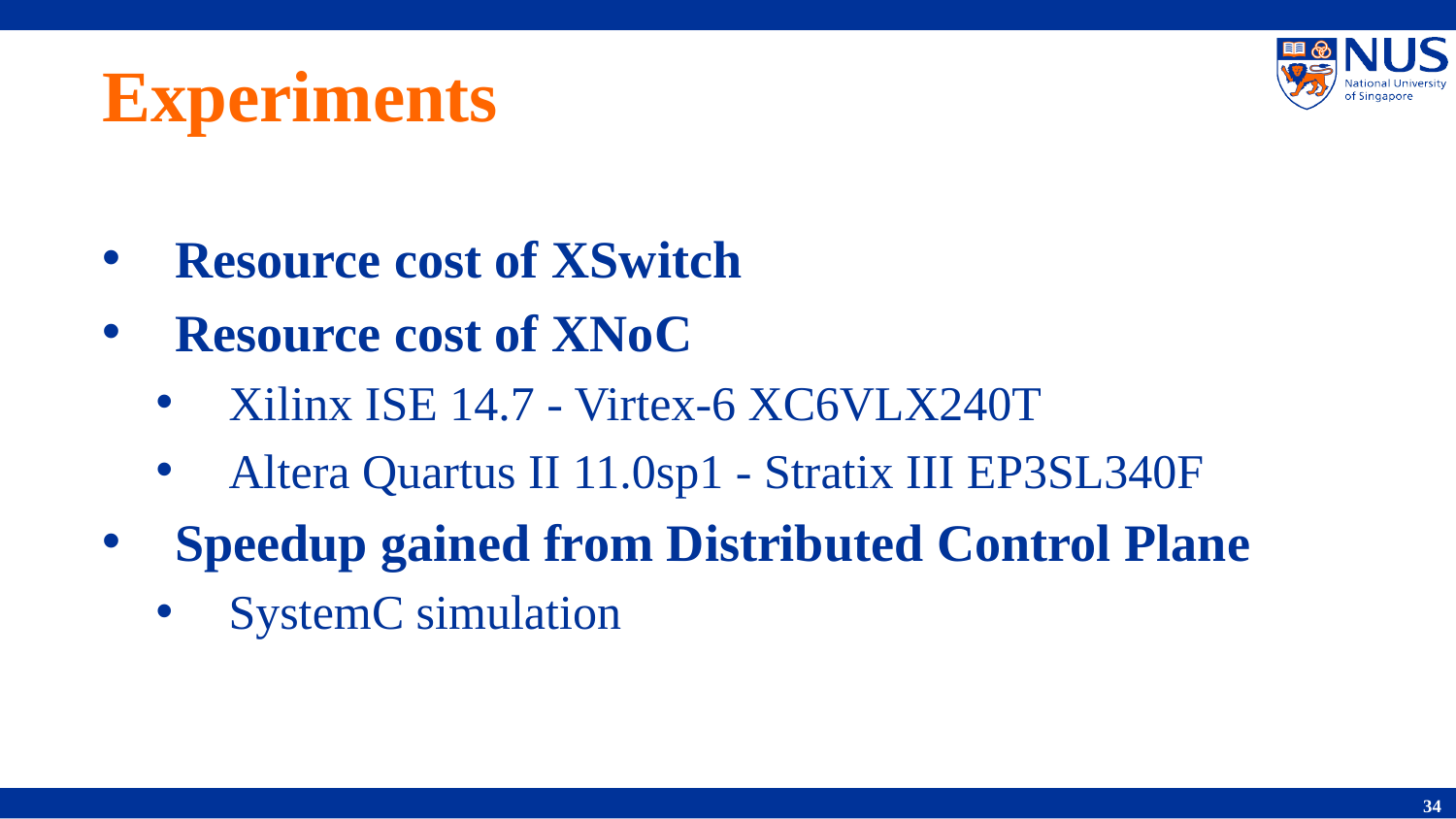

# Experiments
Resource cost of XSwitch
Resource cost of XNoC
Xilinx ISE 14.7 - Virtex-6 XC6VLX240T
Altera Quartus II 11.0sp1 - Stratix III EP3SL340F
Speedup gained from Distributed Control Plane
SystemC simulation

34